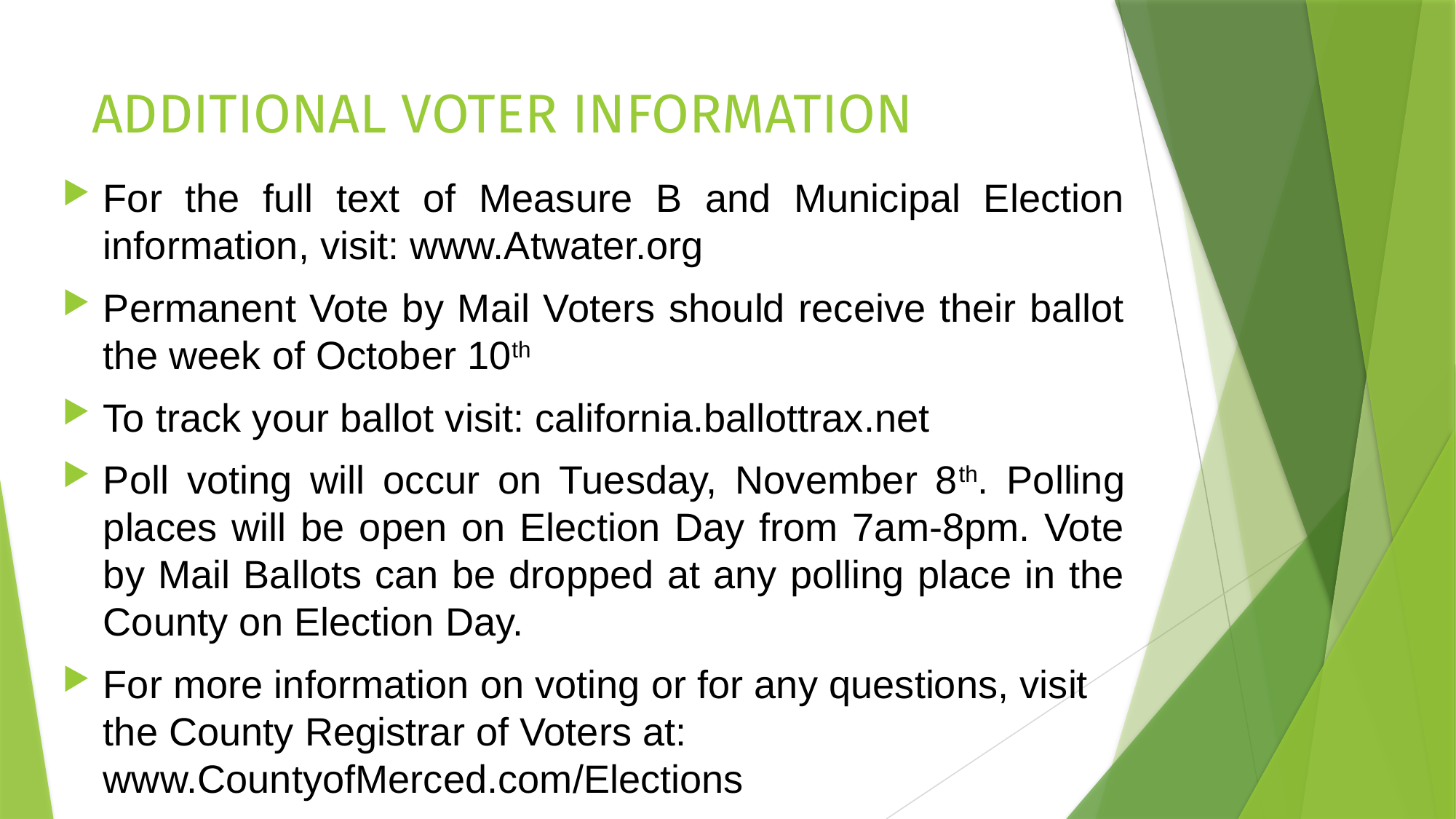

# ADDITIONAL VOTER INFORMATION
For the full text of Measure B and Municipal Election information, visit: www.Atwater.org
Permanent Vote by Mail Voters should receive their ballot the week of October 10th
To track your ballot visit: california.ballottrax.net
Poll voting will occur on Tuesday, November 8th. Polling places will be open on Election Day from 7am-8pm. Vote by Mail Ballots can be dropped at any polling place in the County on Election Day.
For more information on voting or for any questions, visit the County Registrar of Voters at: 			www.CountyofMerced.com/Elections